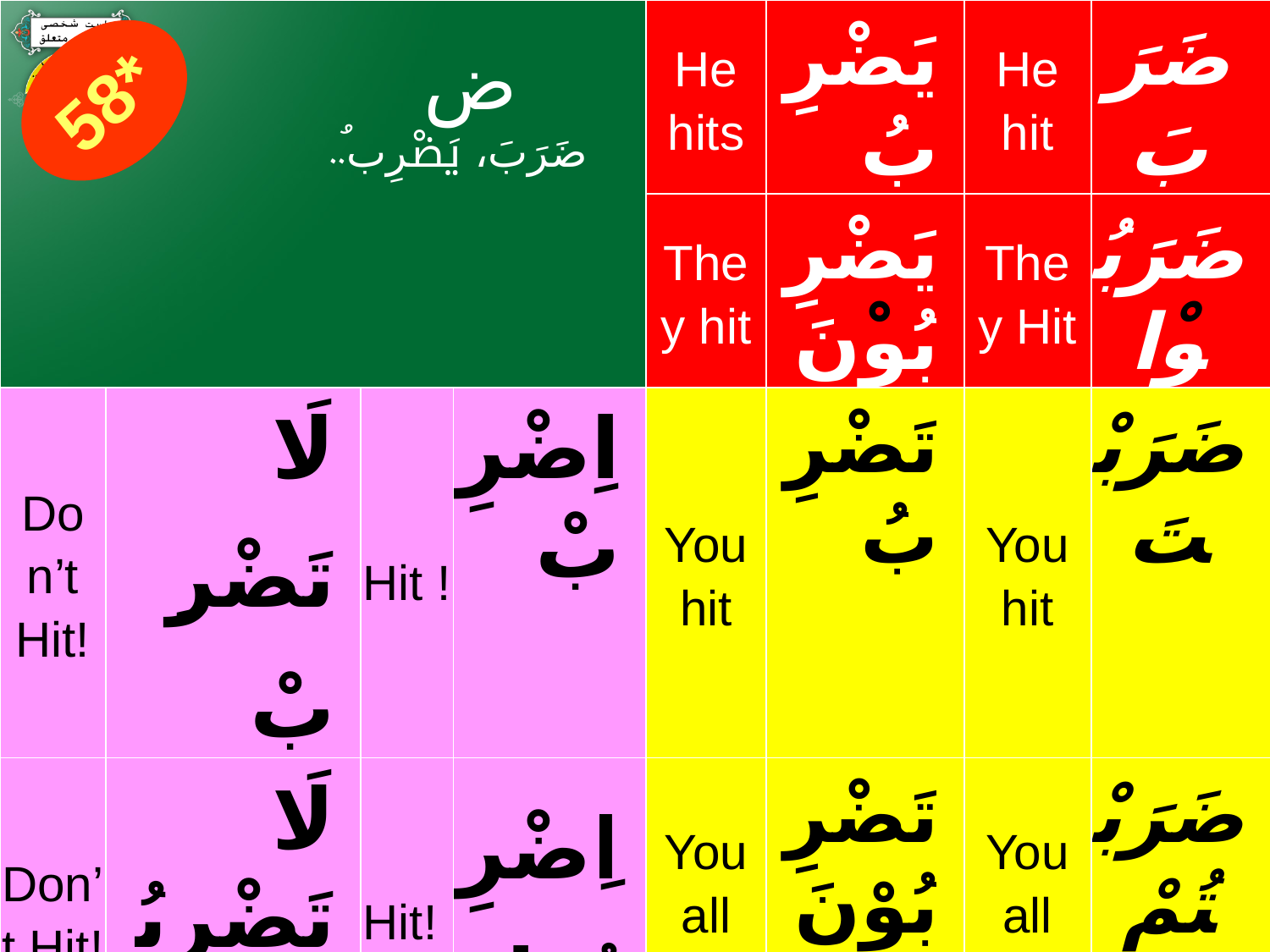

|  |  |  |  |  | He hits | يَضْرِبُ | He hit | ضَرَبَ |
| --- | --- | --- | --- | --- | --- | --- | --- | --- |
|  |  |  |  |  | They hit | يَضْرِبُوْنَ | They Hit | ضَرَبُوْا |
| Don’t Hit! | لَا تَضْرِبْ | Hit ! |  | اِضْرِبْ | You hit | تَضْرِبُ | You hit | ضَرَبْتَ |
| Don’t Hit! | لَا تَضْرِبُوْا | Hit! |  | اِضْرِبُوْا | You all hit | تَضْرِبُوْنَ | You all hit | ضَرَبْتُمْ |
| One who hits |  |  | ضَارِب |  | I hit | أَضْرِبُ | I hit | ضَرَبْتُ |
| One who is hit |  |  | مَضْرُوب |  | We hit | نَضْرِبُ | We Hit | ضَرَبْنَا |
| to hit |  |  | ضَرْب |  | She hits | تَضْرِبُ | She hits | ضَرَبَتْ |
58*
ض
ضَرَبَ، يَضْرِبُ..